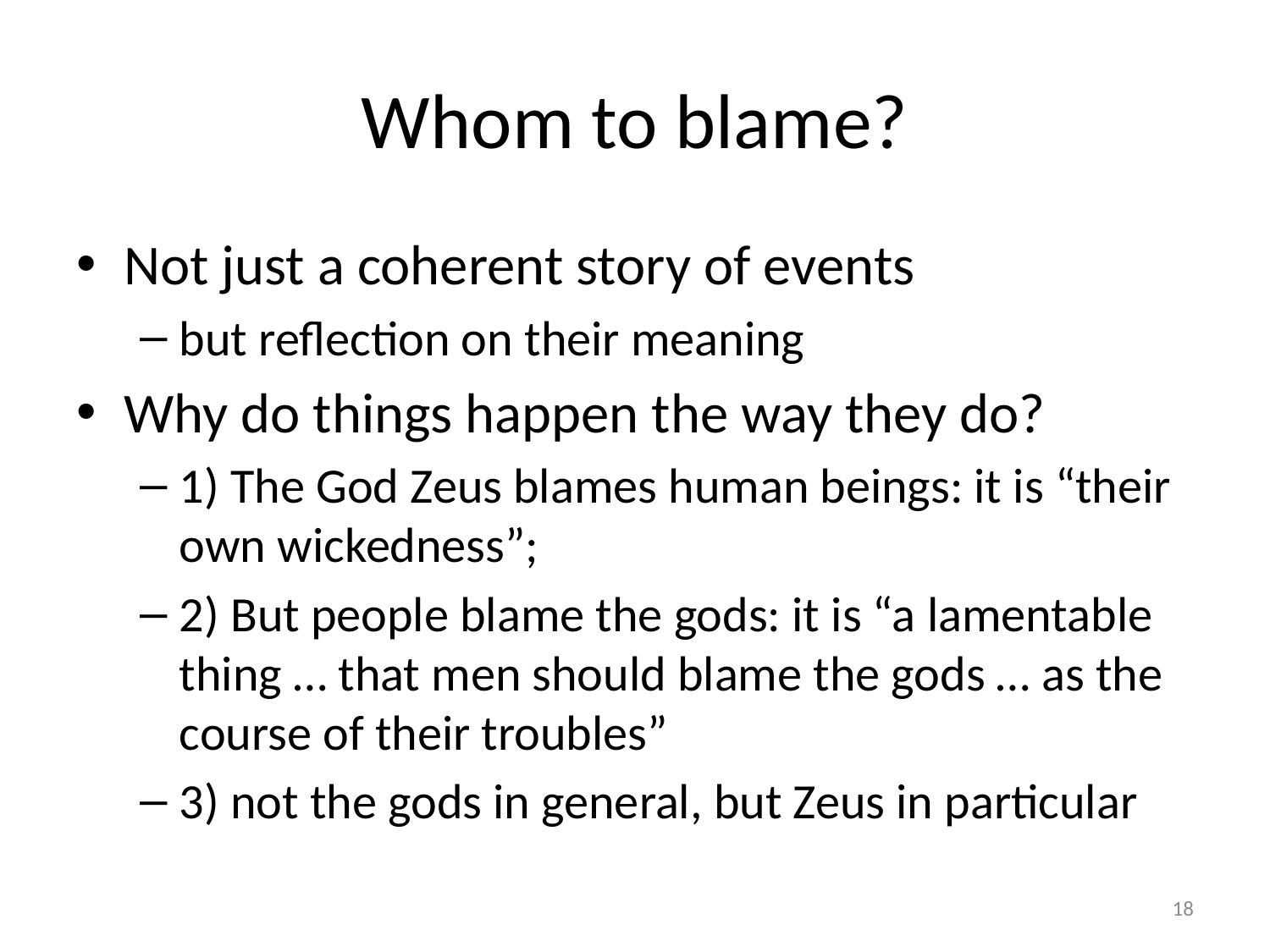

# Whom to blame?
Not just a coherent story of events
but reflection on their meaning
Why do things happen the way they do?
1) The God Zeus blames human beings: it is “their own wickedness”;
2) But people blame the gods: it is “a lamentable thing … that men should blame the gods … as the course of their troubles”
3) not the gods in general, but Zeus in particular
18